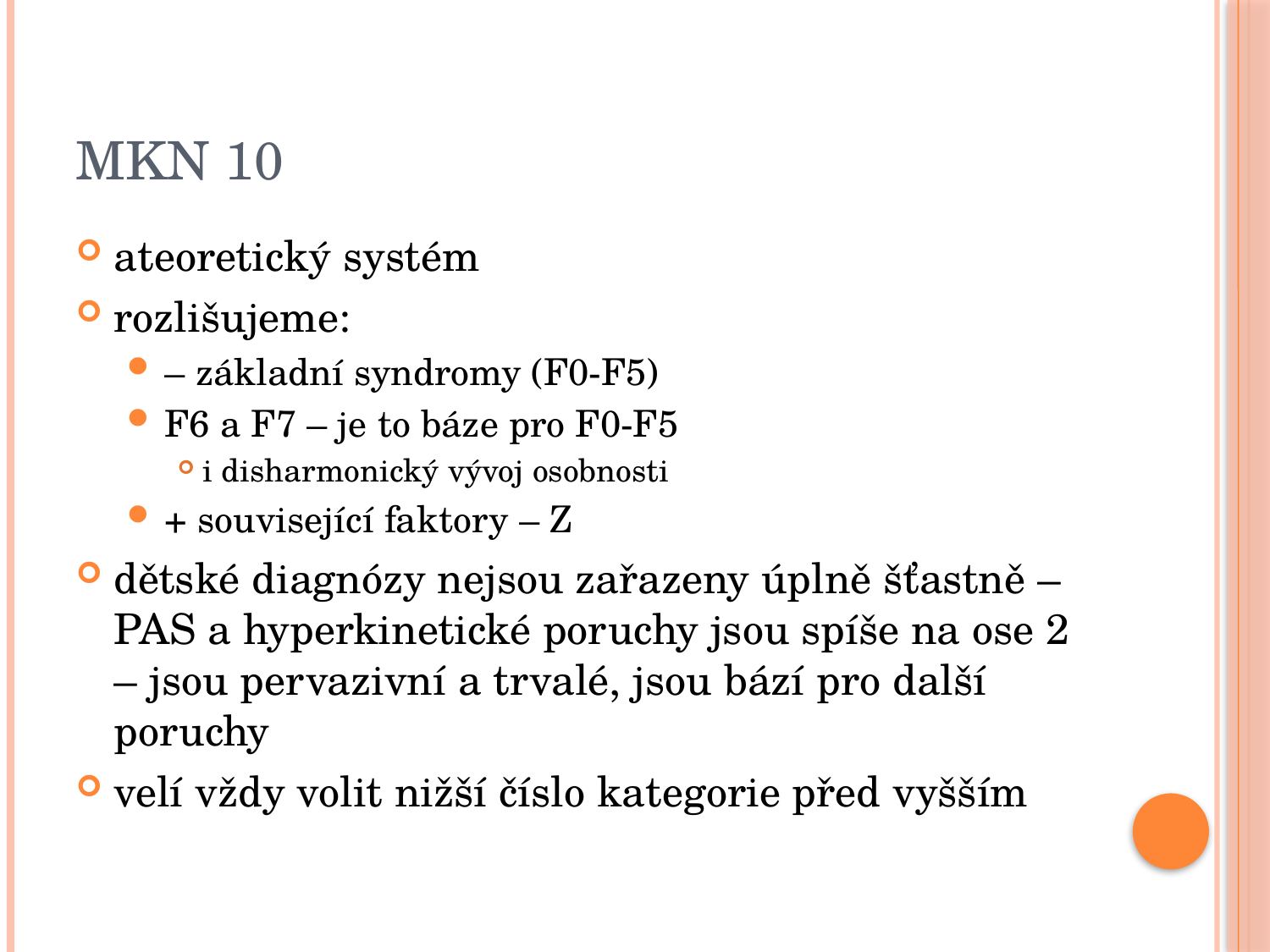

# MKN 10
ateoretický systém
rozlišujeme:
– základní syndromy (F0-F5)
F6 a F7 – je to báze pro F0-F5
i disharmonický vývoj osobnosti
+ související faktory – Z
dětské diagnózy nejsou zařazeny úplně šťastně – PAS a hyperkinetické poruchy jsou spíše na ose 2 – jsou pervazivní a trvalé, jsou bází pro další poruchy
velí vždy volit nižší číslo kategorie před vyšším